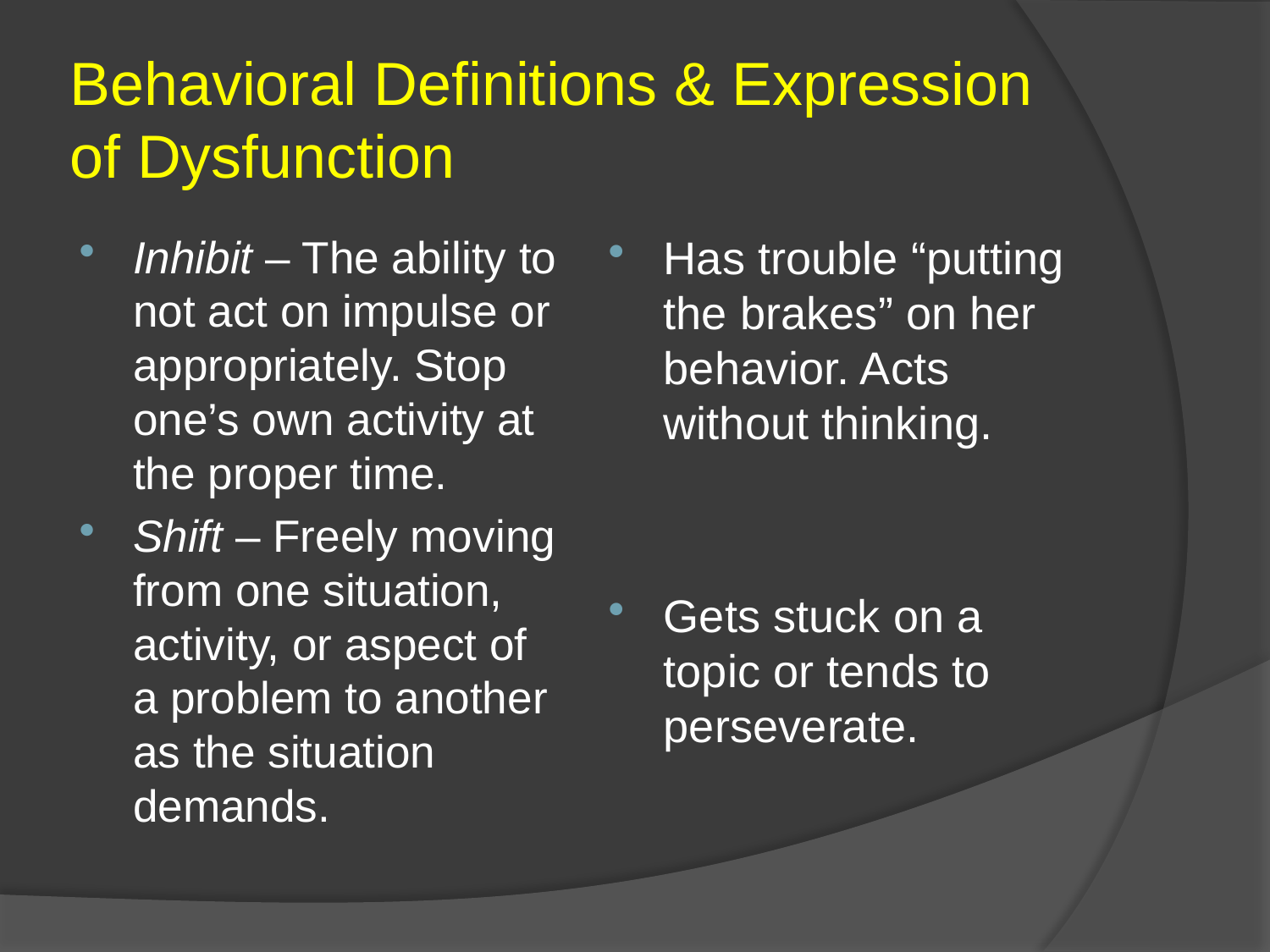

# Behavioral Definitions & Expression of Dysfunction
Inhibit – The ability to not act on impulse or appropriately. Stop one’s own activity at the proper time.
Shift – Freely moving from one situation, activity, or aspect of a problem to another as the situation demands.
Has trouble “putting the brakes” on her behavior. Acts without thinking.

Gets stuck on a topic or tends to perseverate.